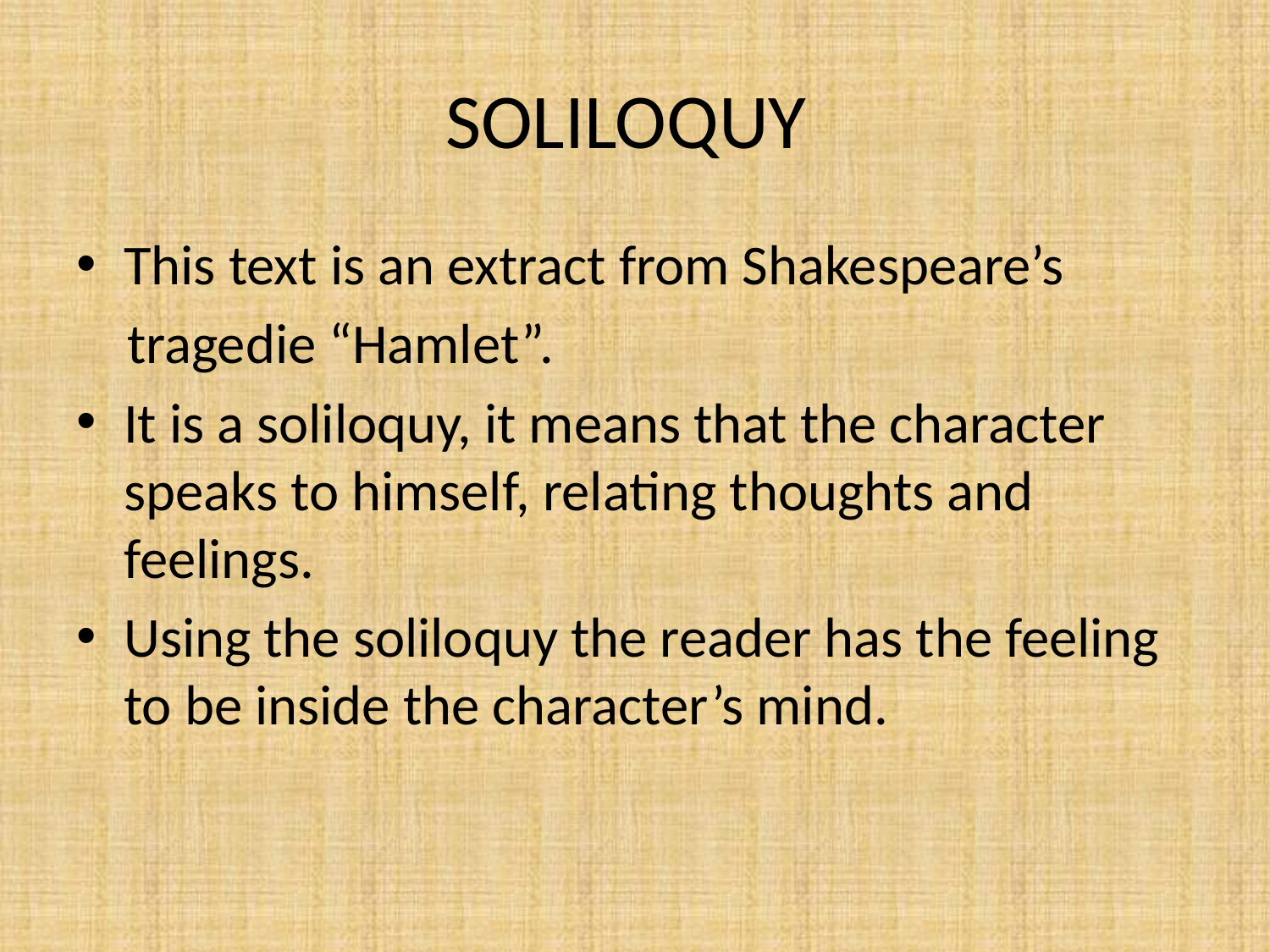

# SOLILOQUY
This text is an extract from Shakespeare’s
    tragedie “Hamlet”.
It is a soliloquy, it means that the character speaks to himself, relating thoughts and feelings.
Using the soliloquy the reader has the feeling to be inside the character’s mind.